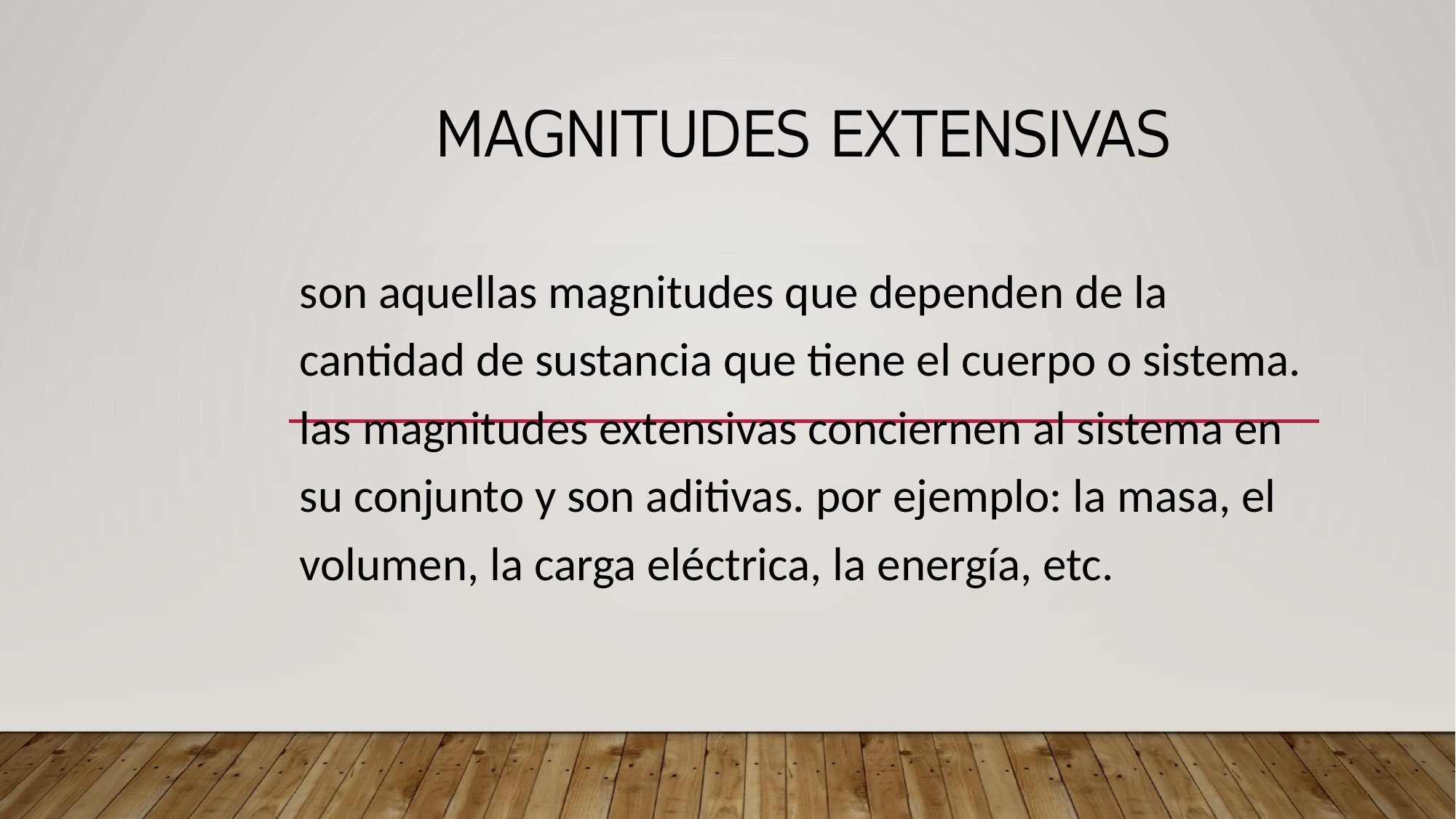

# Magnitudes extensivas
son aquellas magnitudes que dependen de la cantidad de sustancia que tiene el cuerpo o sistema. las magnitudes extensivas conciernen al sistema en su conjunto y son aditivas. por ejemplo: la masa, el volumen, la carga eléctrica, la energía, etc.